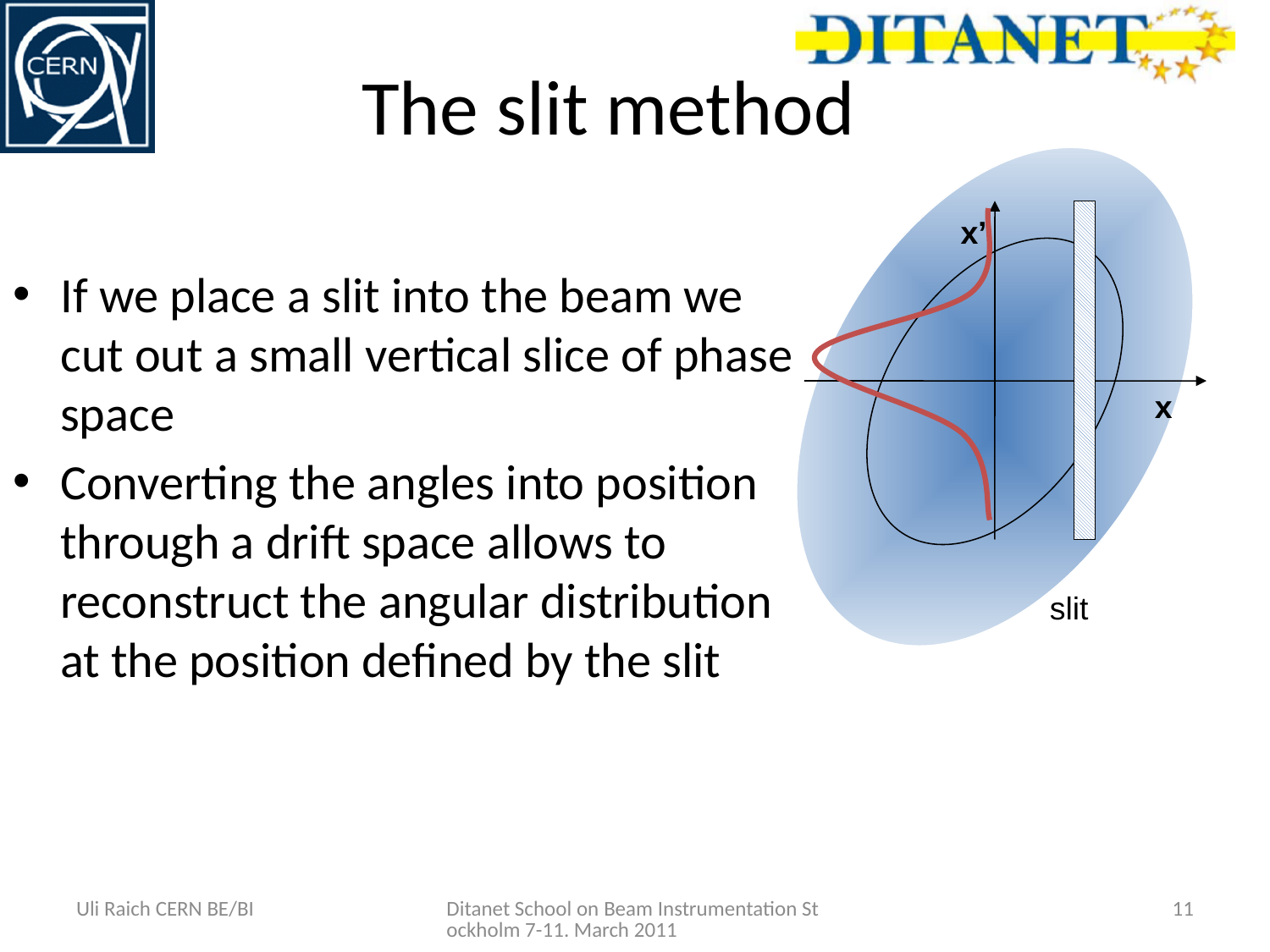

# The slit method

x’

If we place a slit into the beam we cut out a small vertical slice of phase space
Converting the angles into position through a drift space allows to reconstruct the angular distribution at the position defined by the slit

x
slit
Uli Raich CERN BE/BI
Ditanet School on Beam Instrumentation Stockholm 7-11. March 2011
11